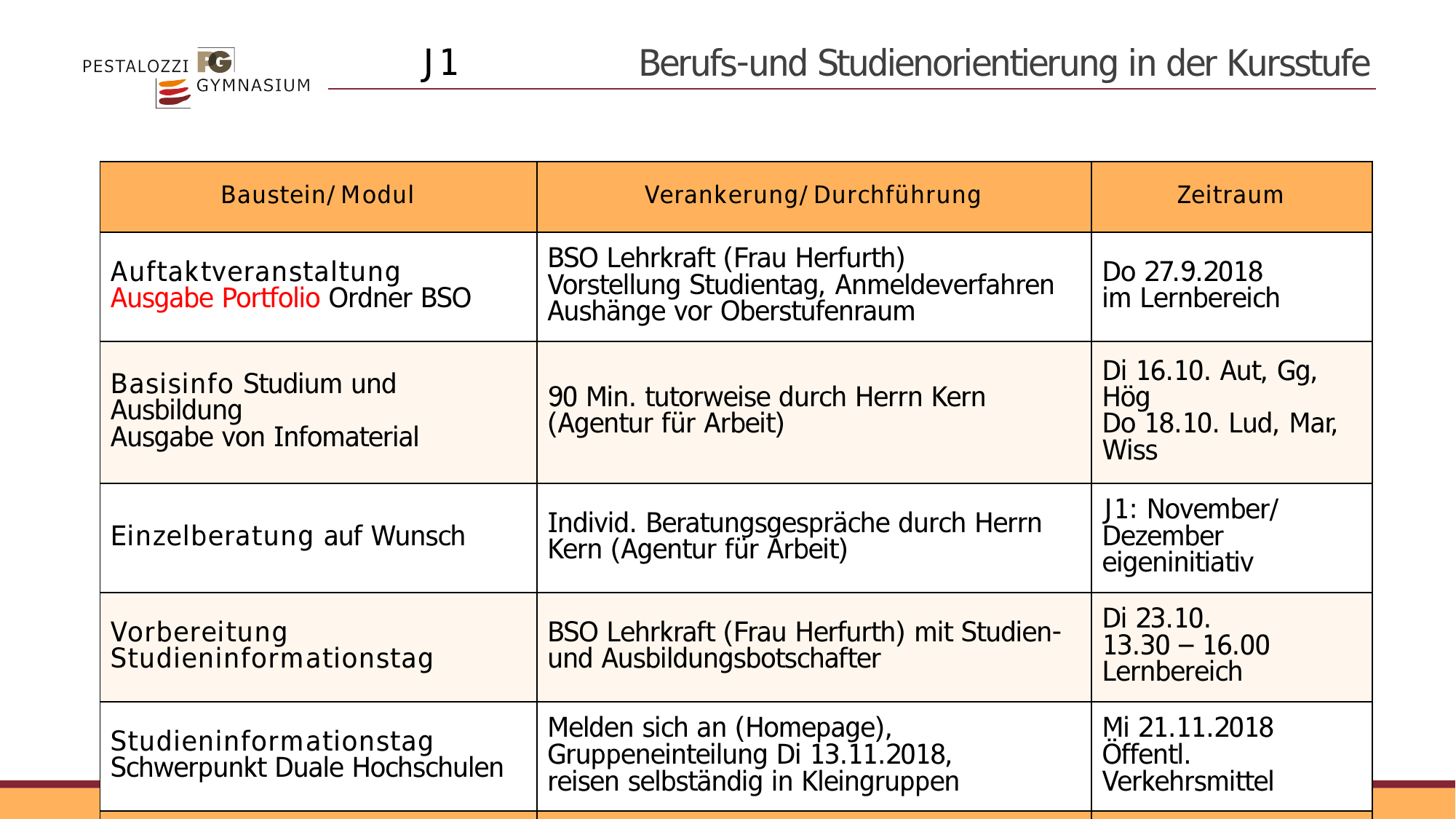

| Baustein/Modul | Verankerung/Durchführung | Zeitraum |
| --- | --- | --- |
| Auftaktveranstaltung Ausgabe Portfolio Ordner BSO | BSO Lehrkraft (Frau Herfurth) Vorstellung Studientag, Anmeldeverfahren Aushänge vor Oberstufenraum | Do 27.9.2018 im Lernbereich |
| Basisinfo Studium und Ausbildung Ausgabe von Infomaterial | 90 Min. tutorweise durch Herrn Kern (Agentur für Arbeit) | Di 16.10. Aut, Gg, Hög Do 18.10. Lud, Mar, Wiss |
| Einzelberatung auf Wunsch | Individ. Beratungsgespräche durch Herrn Kern (Agentur für Arbeit) | J1: November/ Dezember eigeninitiativ |
| Vorbereitung Studieninformationstag | BSO Lehrkraft (Frau Herfurth) mit Studien- und Ausbildungsbotschafter | Di 23.10. 13.30 – 16.00 Lernbereich |
| Studieninformationstag Schwerpunkt Duale Hochschulen | Melden sich an (Homepage), Gruppeneinteilung Di 13.11.2018, reisen selbständig in Kleingruppen | Mi 21.11.2018 Öffentl. Verkehrsmittel |
| Orientierungstest (Test verbindlich/Auswertung freiwillig) | IHK Kompetenztest (1 DS im Deutschunterricht), max I 218 und I 202 gleichzeitig | J1: Dezember |